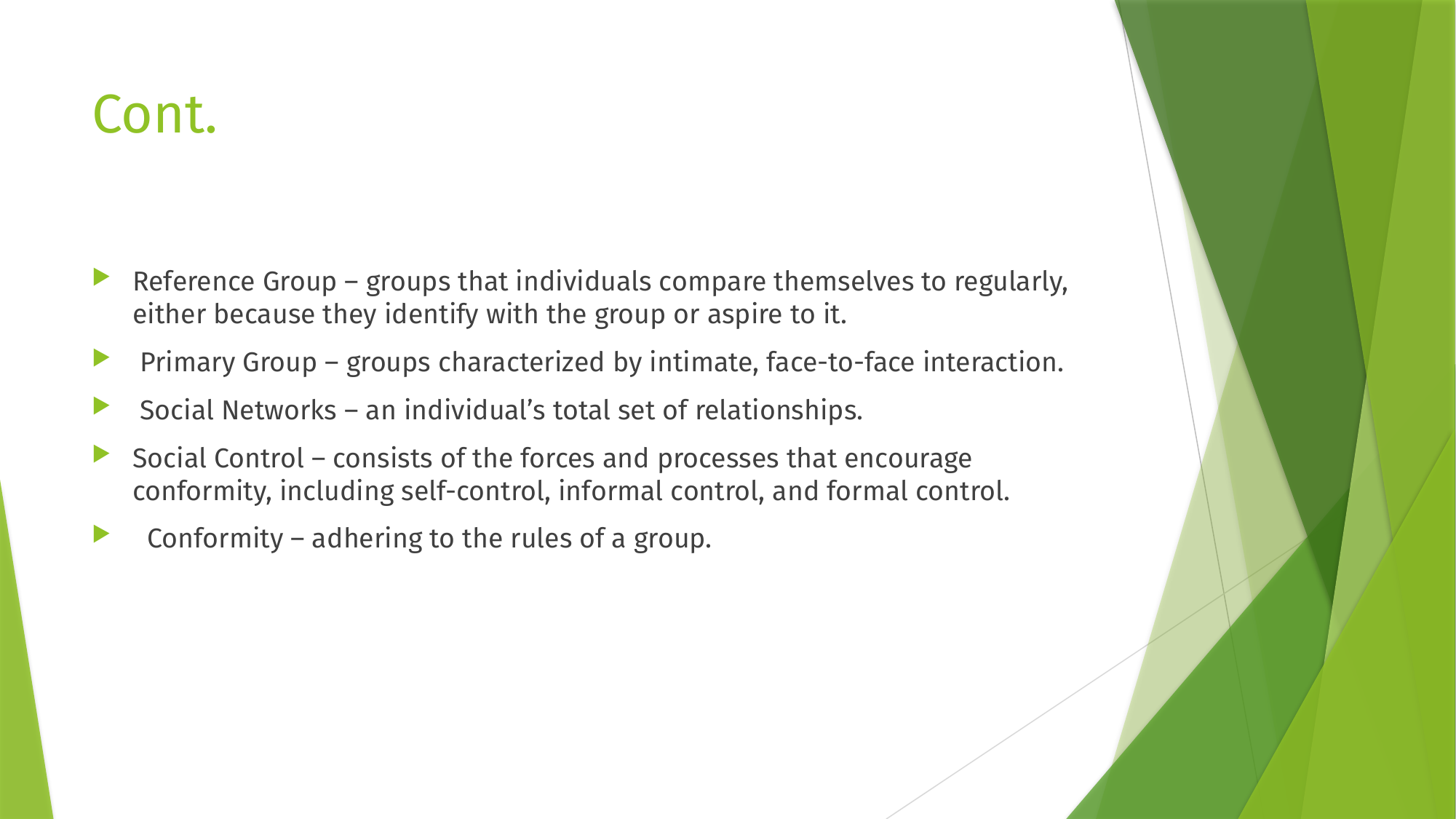

# Cont.
Reference Group – groups that individuals compare themselves to regularly, either because they identify with the group or aspire to it.
 Primary Group – groups characterized by intimate, face-to-face interaction.
 Social Networks – an individual’s total set of relationships.
Social Control – consists of the forces and processes that encourage conformity, including self-control, informal control, and formal control.
  Conformity – adhering to the rules of a group.